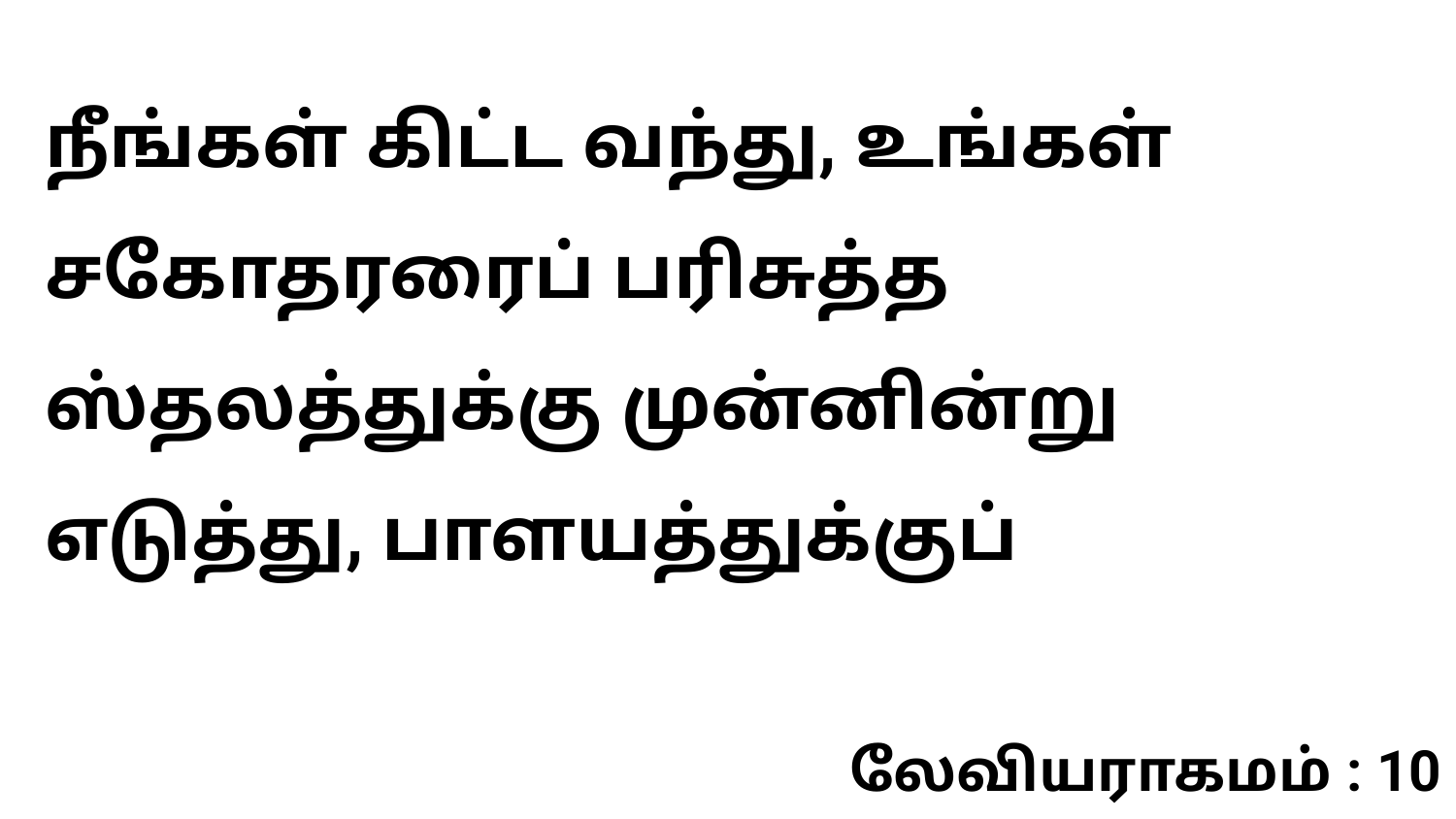

நீங்கள் கிட்ட வந்து, உங்கள் சகோதரரைப் பரிசுத்த ஸ்தலத்துக்கு முன்னின்று எடுத்து, பாளயத்துக்குப்
லேவியராகமம் : 10